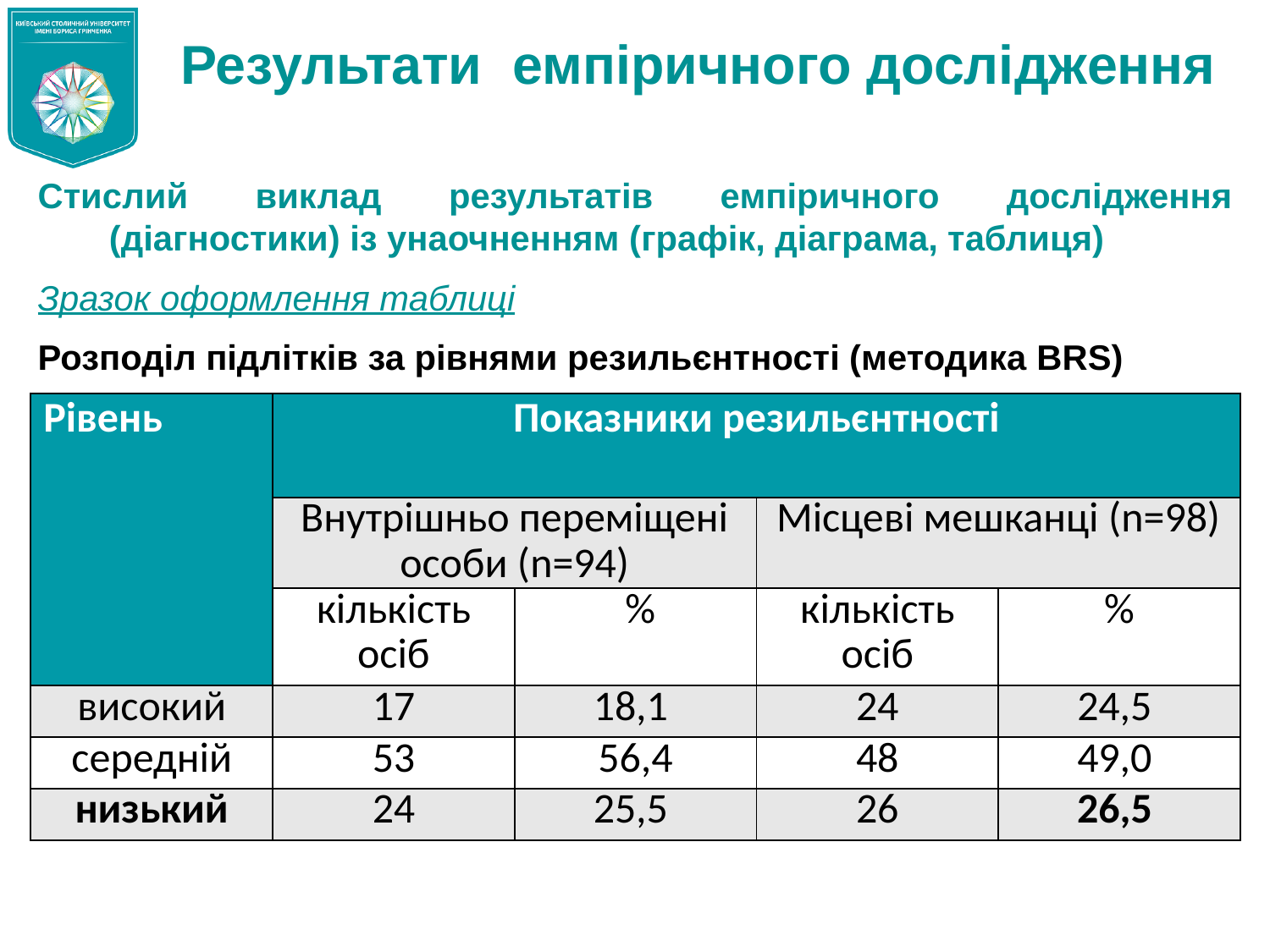

# Результати  емпіричного дослідження
Стислий виклад результатів емпіричного дослідження (діагностики) із унаочненням (графік, діаграма, таблиця)
Зразок оформлення таблиці
Розподіл підлітків за рівнями резильєнтності (методика BRS)
| Рівень | Показники резильєнтності |  |  |  |
| --- | --- | --- | --- | --- |
|  | Внутрішньо переміщені особи (n=94) |  | Місцеві мешканці (n=98) |  |
|  | кількість осіб | % | кількість осіб | % |
| високий | 17 | 18,1 | 24 | 24,5 |
| середній | 53 | 56,4 | 48 | 49,0 |
| низький | 24 | 25,5 | 26 | 26,5 |